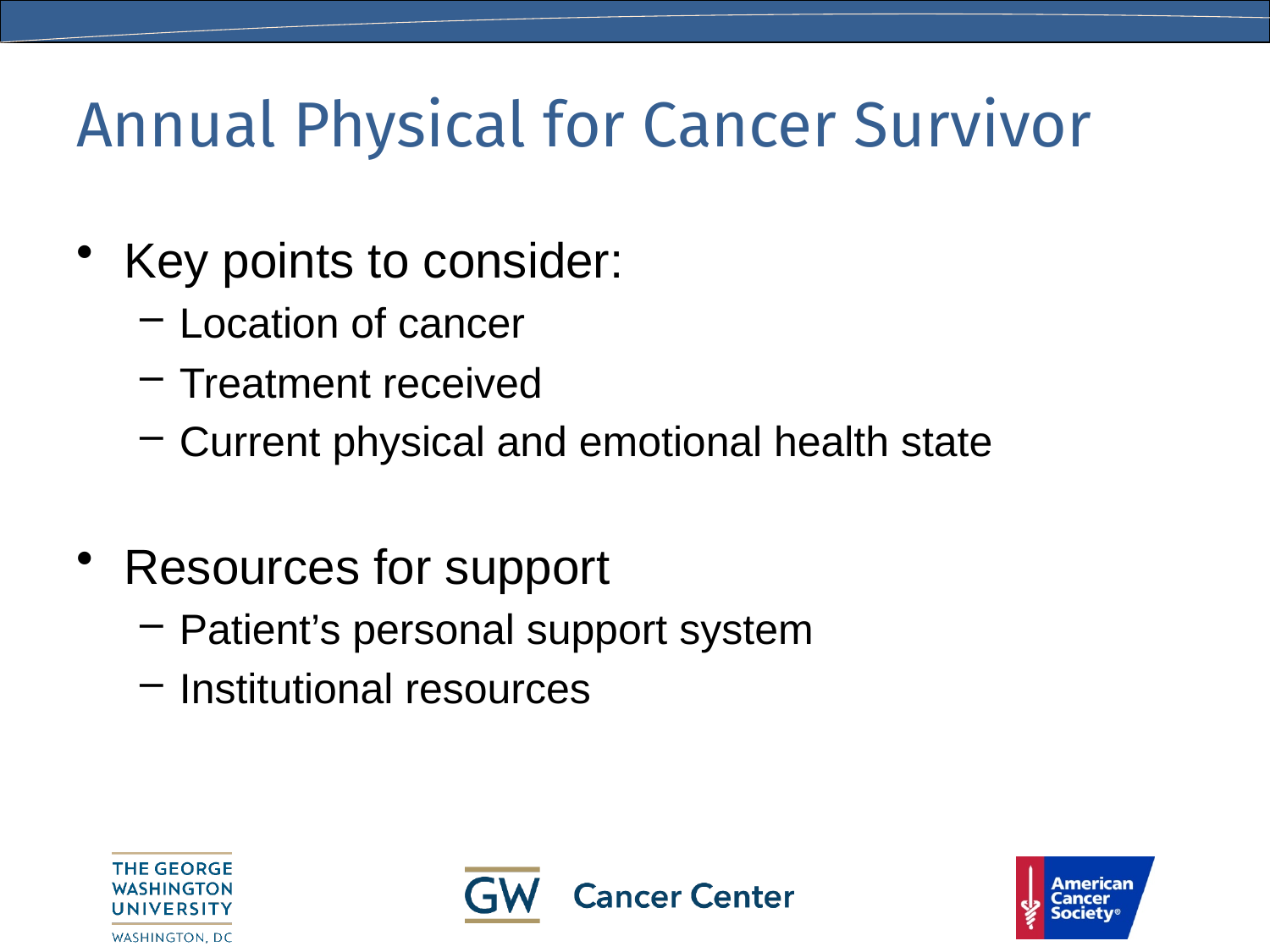

# Annual Physical for Cancer Survivor
Key points to consider:
Location of cancer
Treatment received
Current physical and emotional health state

Resources for support
Patient’s personal support system
Institutional resources